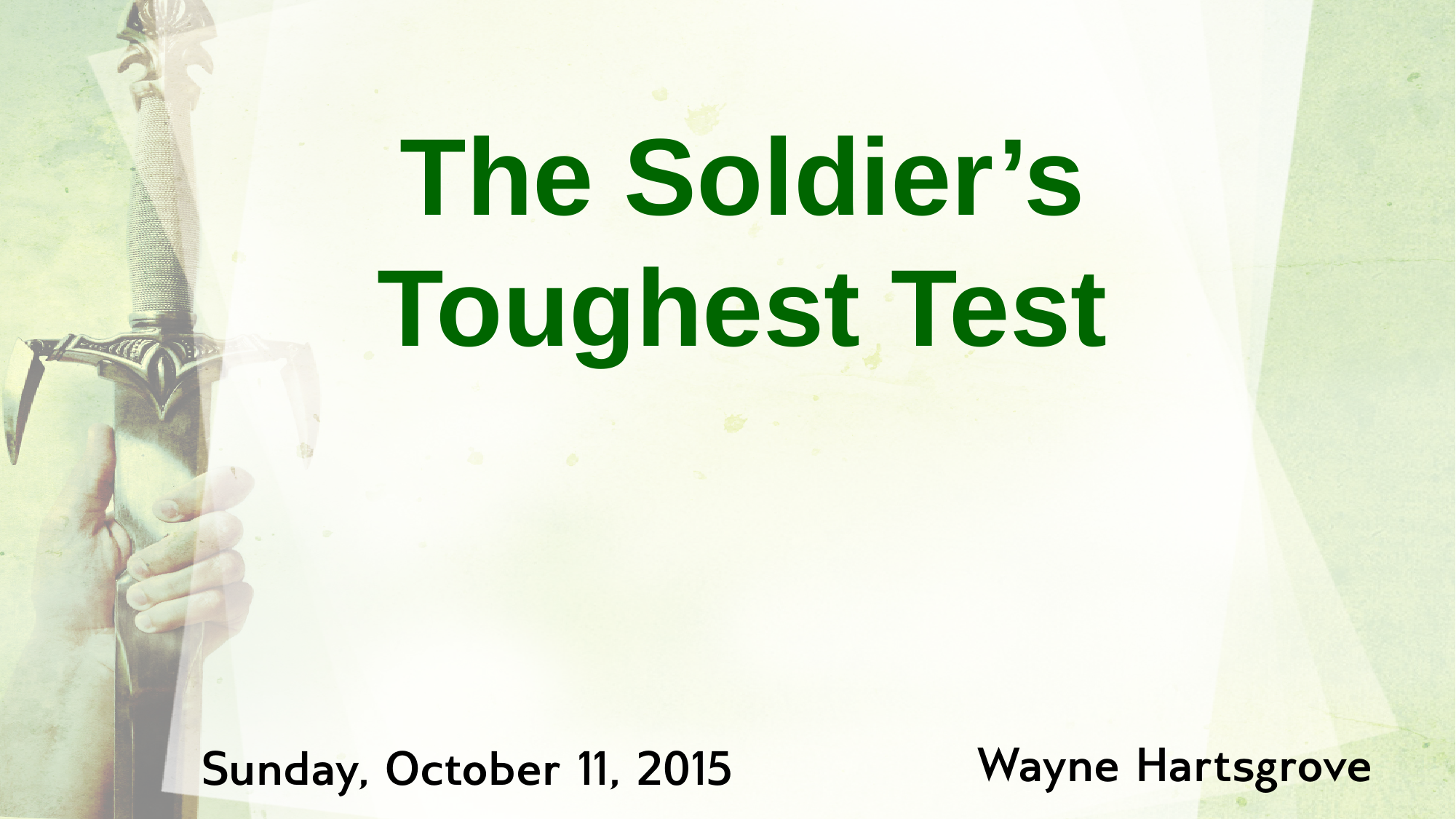

The Soldier’s Toughest Test
Wayne Hartsgrove
Sunday, October 11, 2015